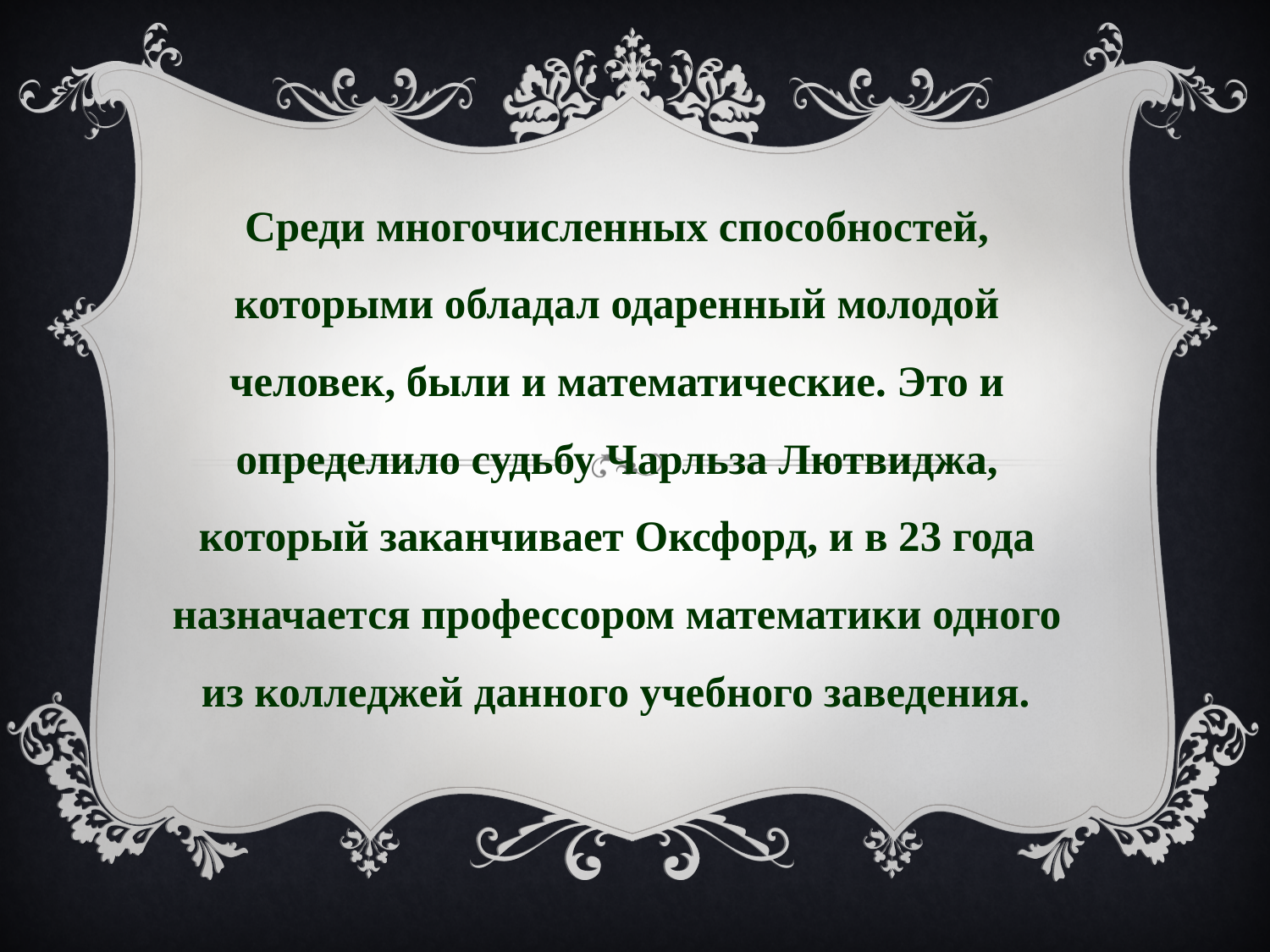

Среди многочисленных способностей, которыми обладал одаренный молодой человек, были и математические. Это и определило судьбу Чарльза Лютвиджа, который заканчивает Оксфорд, и в 23 года назначается профессором математики одного из колледжей данного учебного заведения.
#